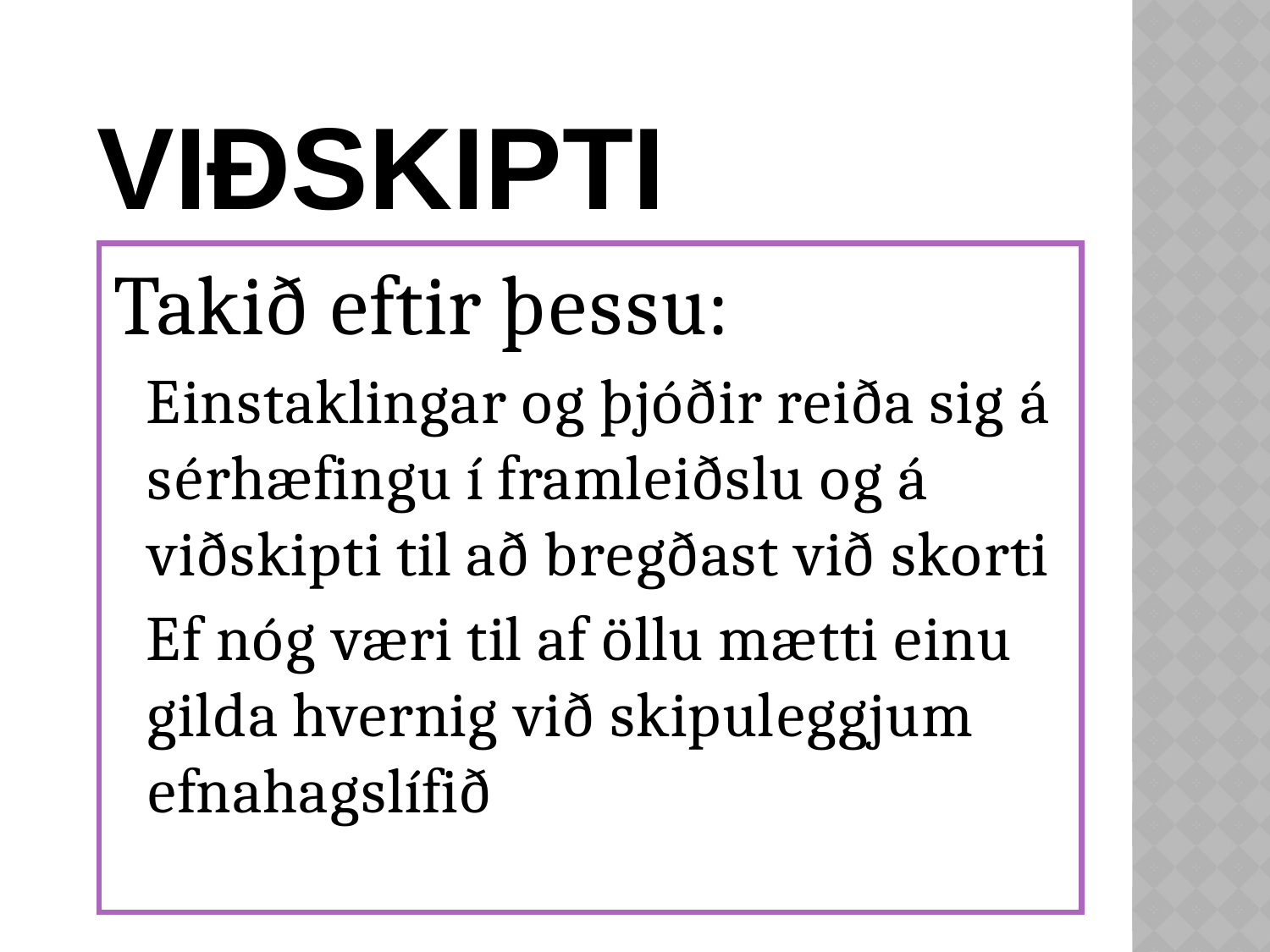

# Viðskipti
Takið eftir þessu:
Einstaklingar og þjóðir reiða sig á sérhæfingu í framleiðslu og á viðskipti til að bregðast við skorti
Ef nóg væri til af öllu mætti einu gilda hvernig við skipuleggjum efnahagslífið